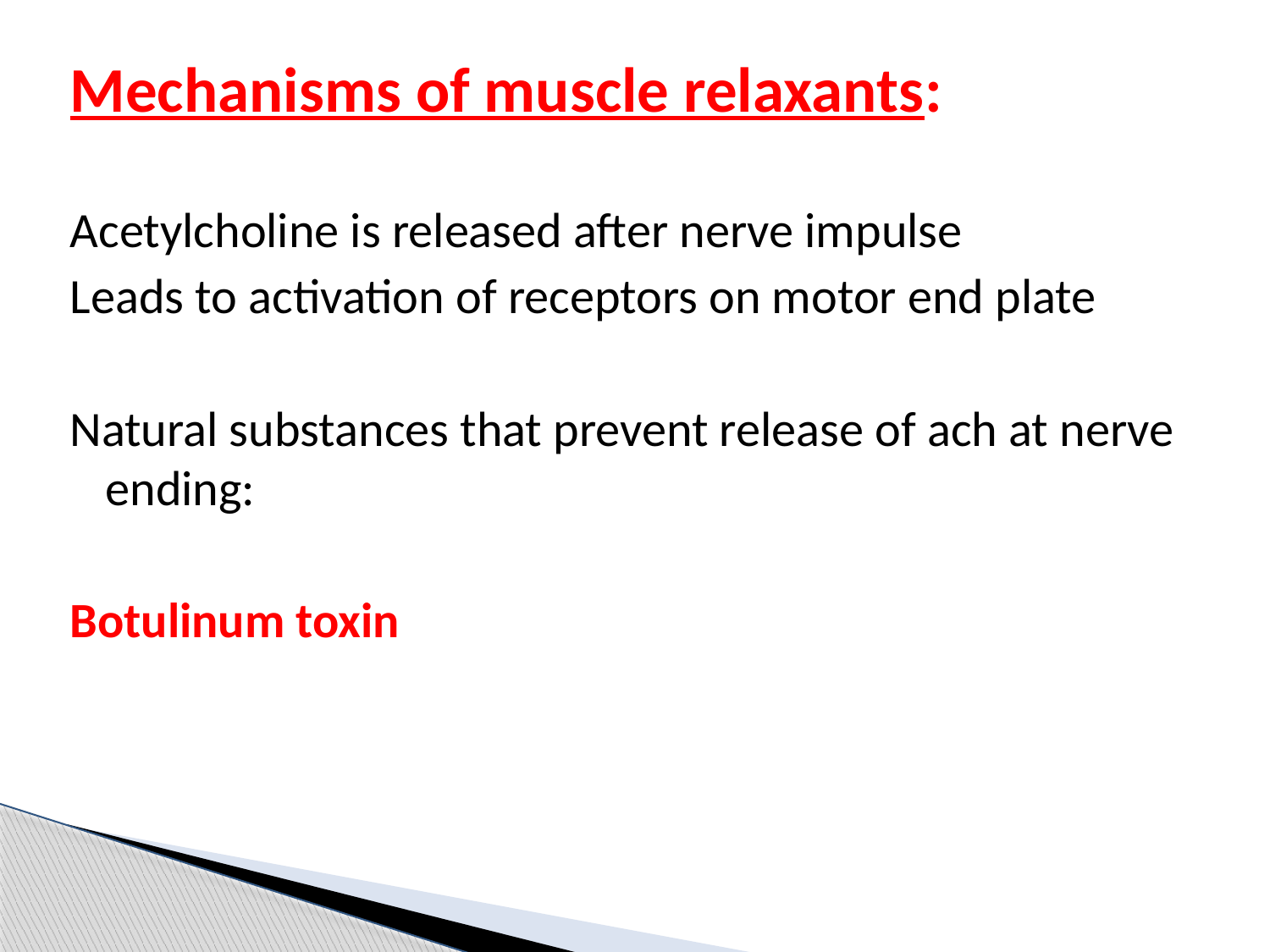

Mechanisms of muscle relaxants:

Acetylcholine is released after nerve impulse
Leads to activation of receptors on motor end plate

Natural substances that prevent release of ach at nerve ending:

Botulinum toxin